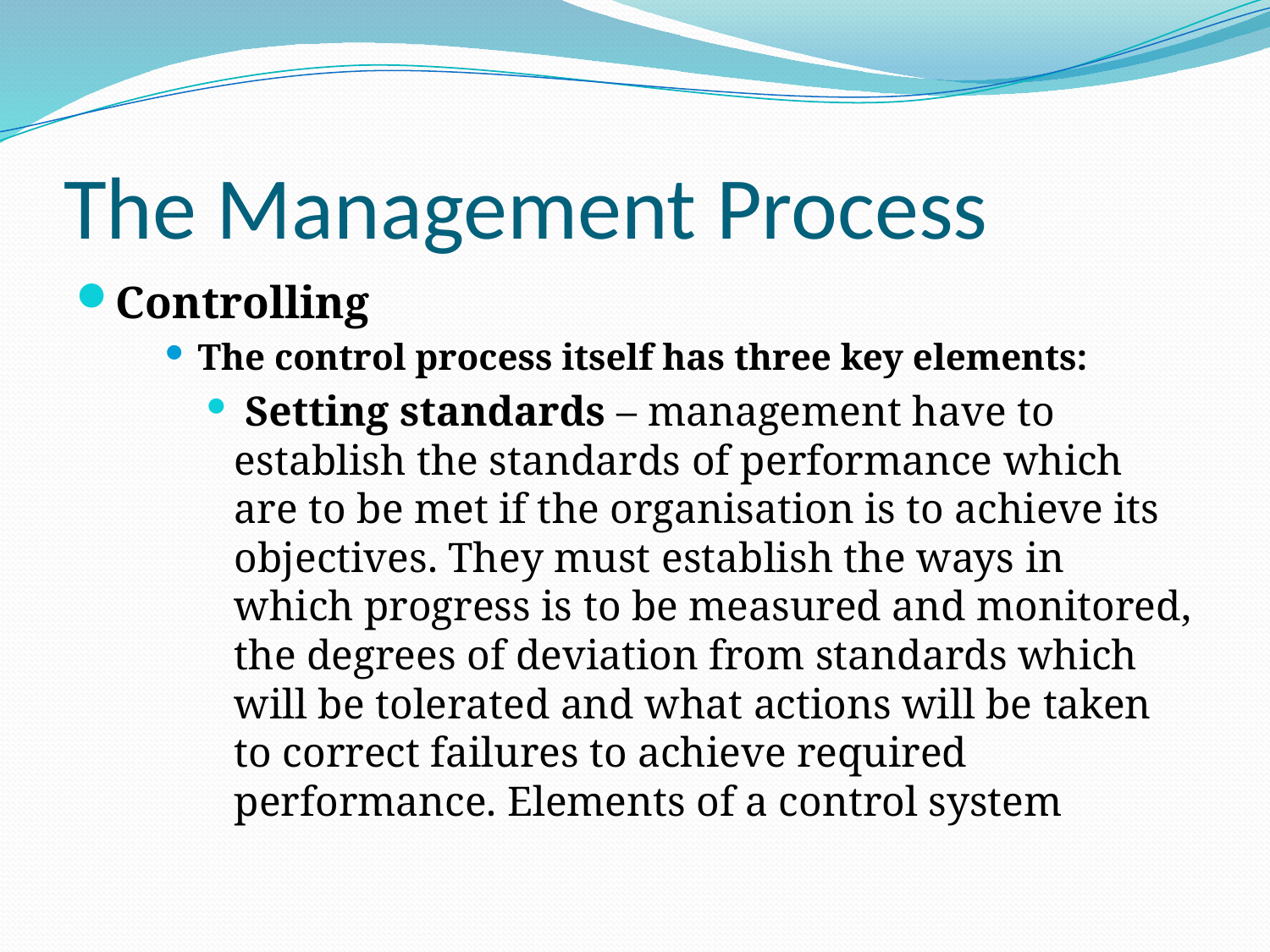

# The Management Process
Controlling
The control process itself has three key elements:
 Setting standards – management have to establish the standards of performance which are to be met if the organisation is to achieve its objectives. They must establish the ways in which progress is to be measured and monitored, the degrees of deviation from standards which will be tolerated and what actions will be taken to correct failures to achieve required performance. Elements of a control system